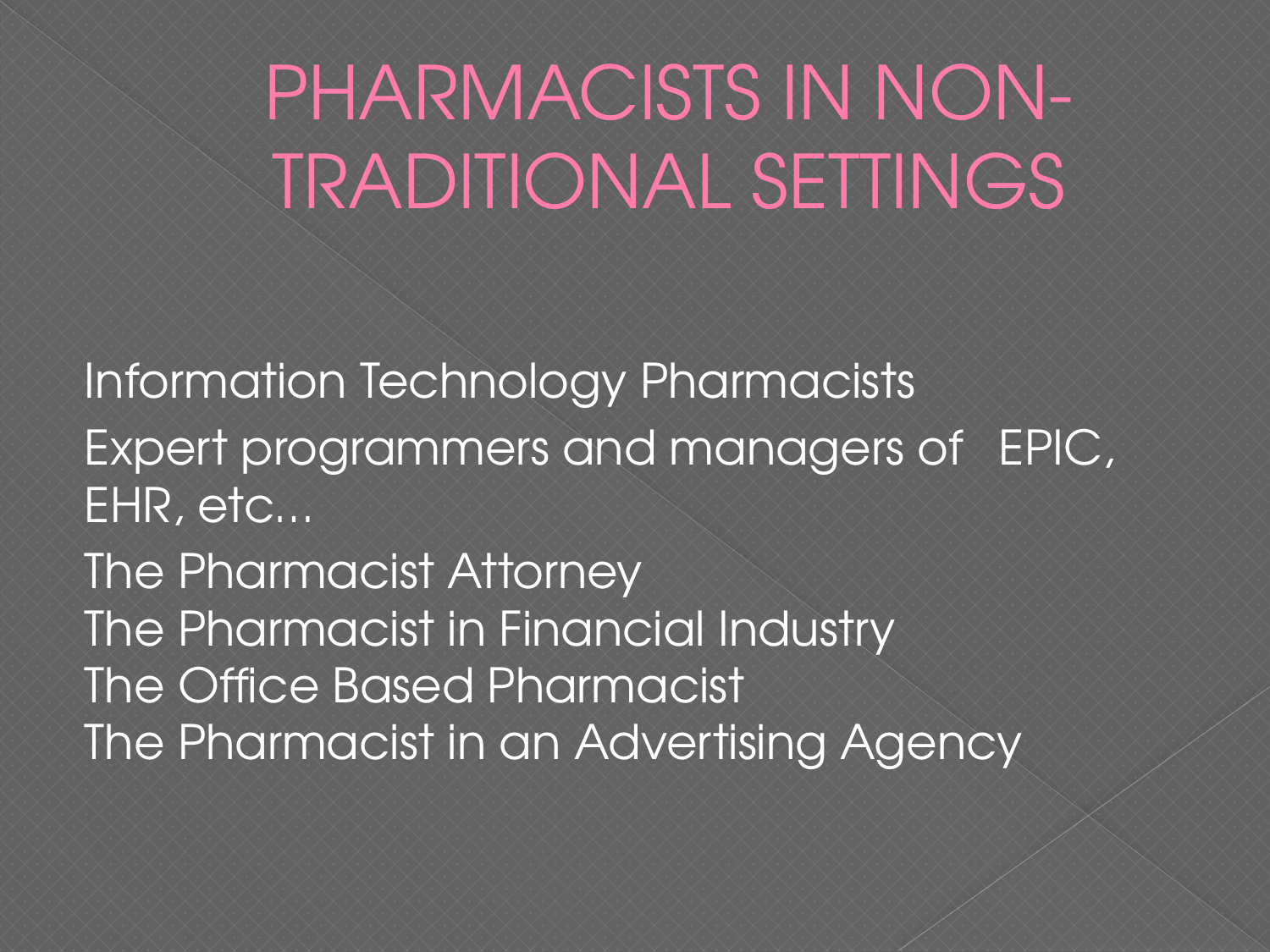

# PHARMACISTS IN NON-TRADITIONAL SETTINGS

Information Technology Pharmacists
	Expert programmers and managers of 	EPIC, EHR, etc…
The Pharmacist Attorney
The Pharmacist in Financial Industry
The Ofﬁce Based Pharmacist
The Pharmacist in an Advertising Agency